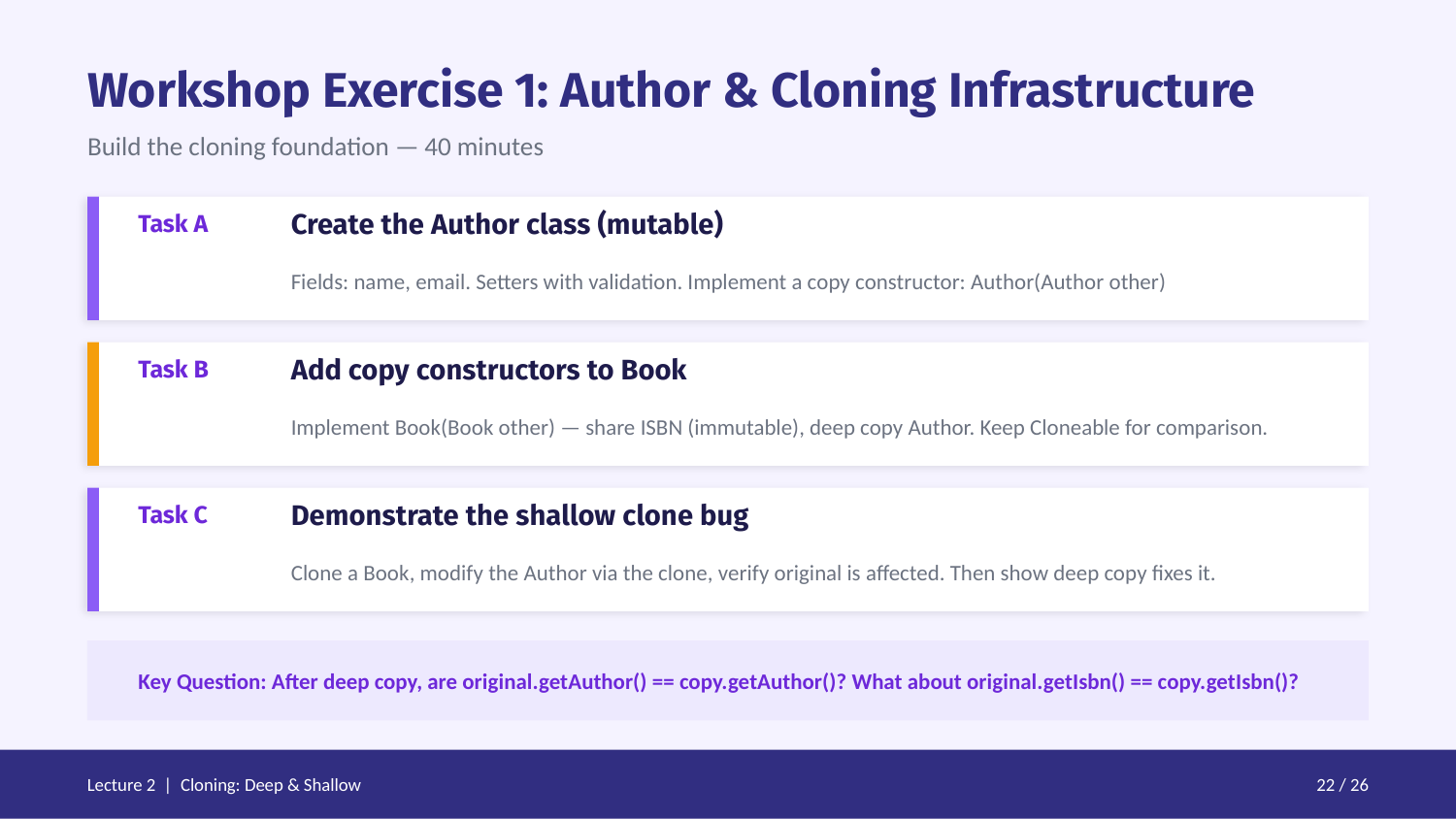

Workshop Exercise 1: Author & Cloning Infrastructure
Build the cloning foundation — 40 minutes

Task A
Create the Author class (mutable)
Fields: name, email. Setters with validation. Implement a copy constructor: Author(Author other)

Task B
Add copy constructors to Book
Implement Book(Book other) — share ISBN (immutable), deep copy Author. Keep Cloneable for comparison.

Task C
Demonstrate the shallow clone bug
Clone a Book, modify the Author via the clone, verify original is affected. Then show deep copy fixes it.

Key Question: After deep copy, are original.getAuthor() == copy.getAuthor()? What about original.getIsbn() == copy.getIsbn()?

Lecture 2  |  Cloning: Deep & Shallow
22 / 26